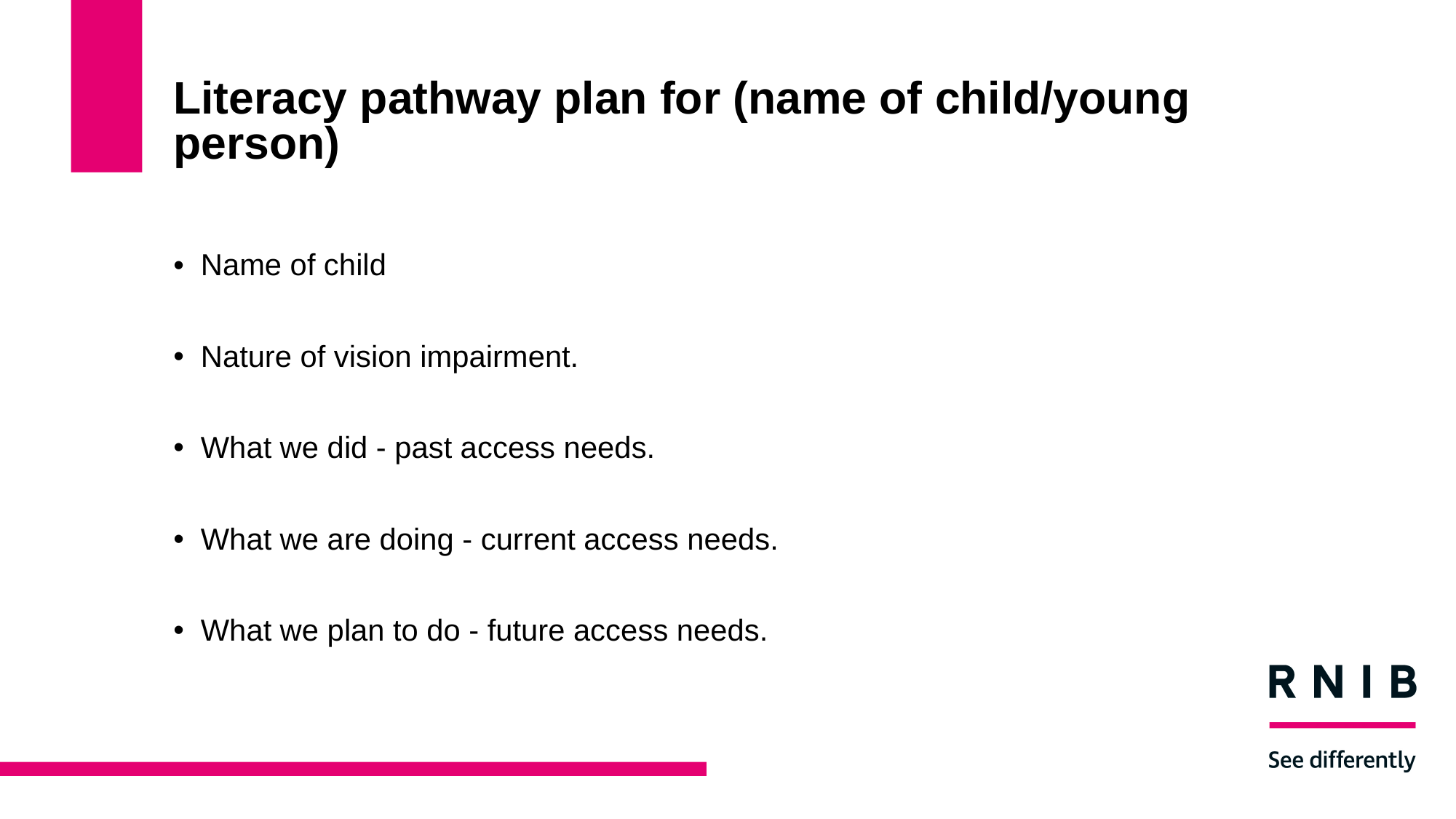

# Literacy pathway plan for (name of child/young person)

Name of child

Nature of vision impairment.

What we did - past access needs.

What we are doing - current access needs.

What we plan to do - future access needs.